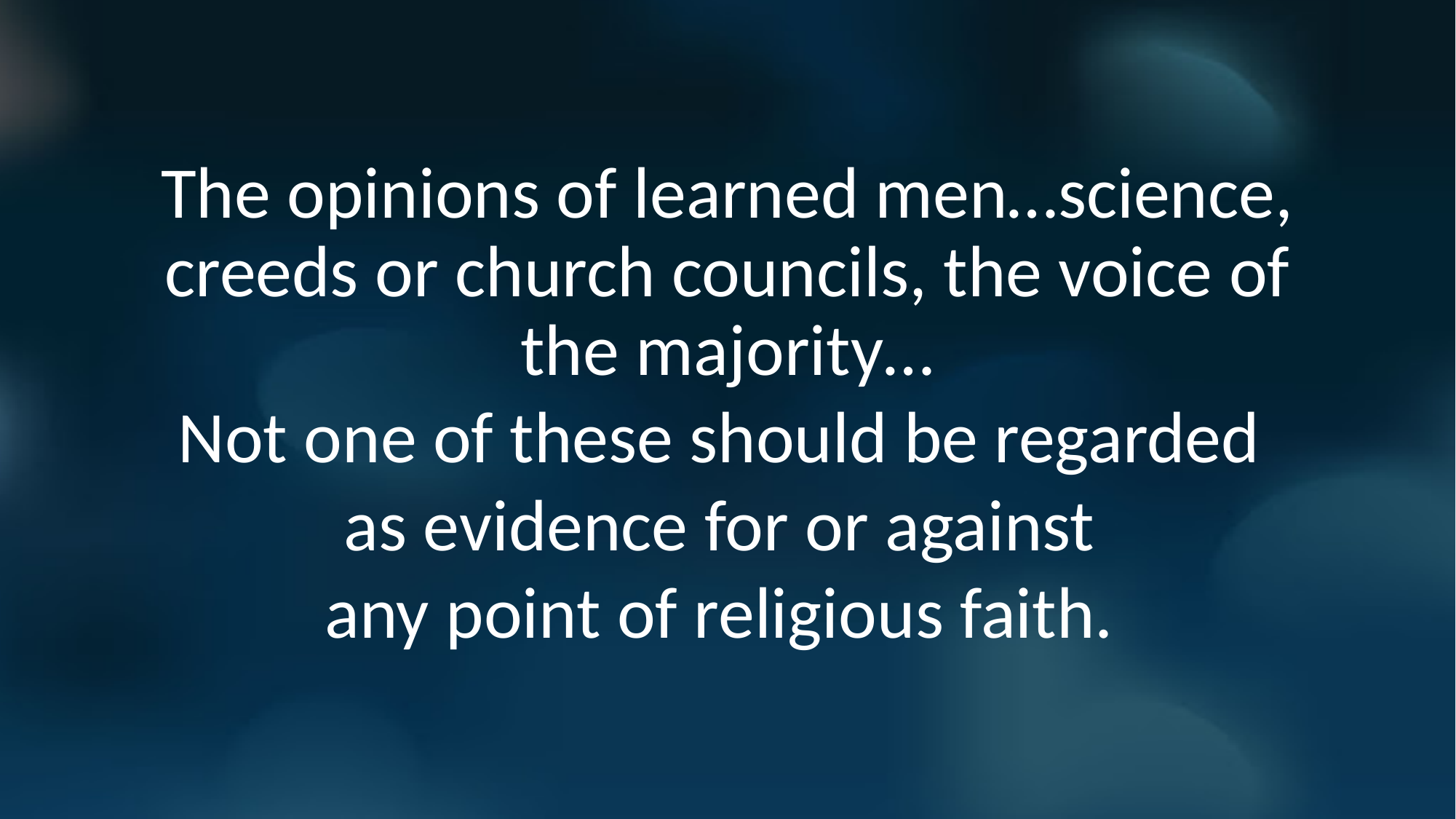

The opinions of learned men…science, creeds or church councils, the voice of the majority…
Not one of these should be regarded
as evidence for or against
any point of religious faith.